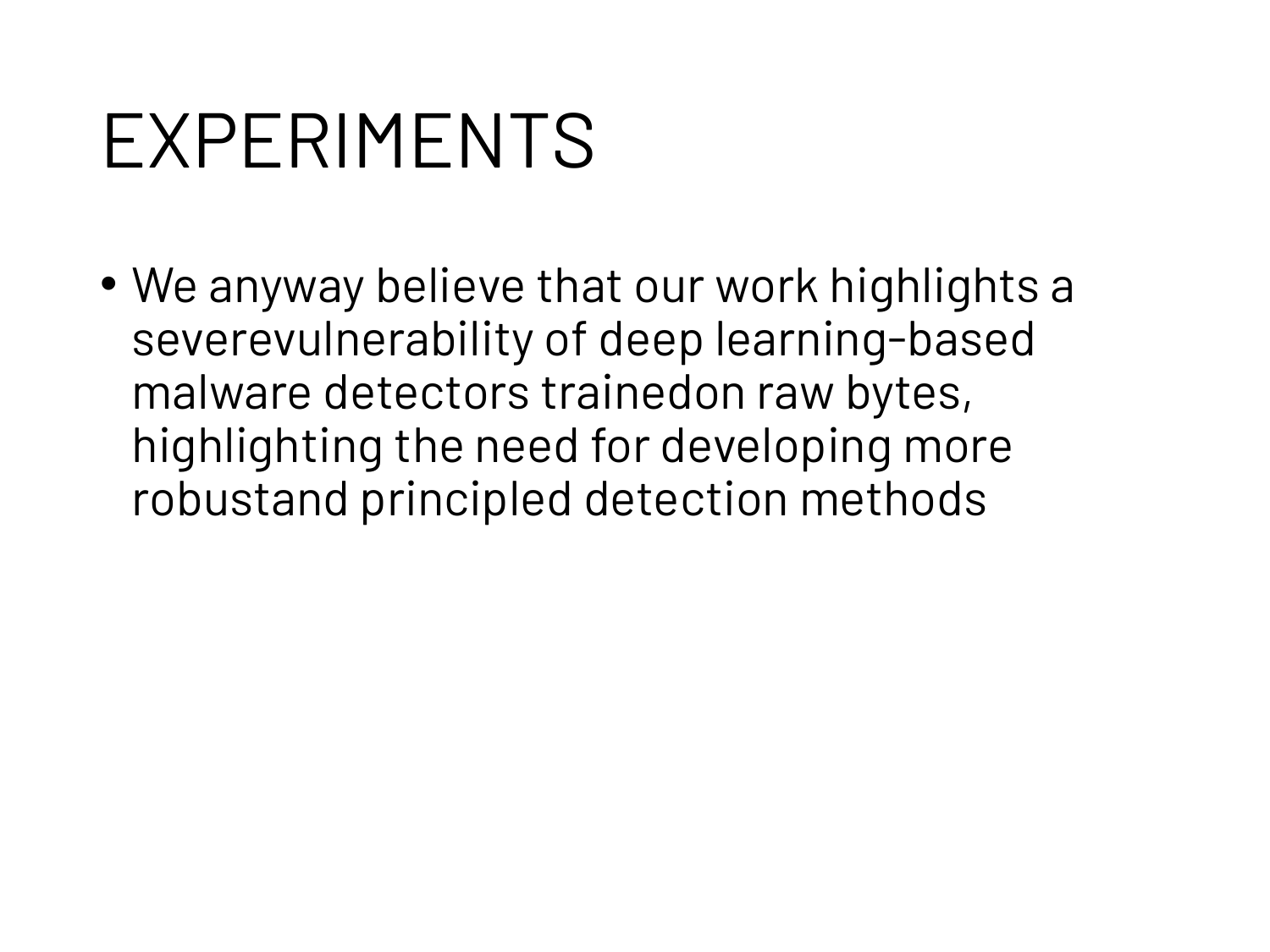

# EXPERIMENTS
We anyway believe that our work highlights a severevulnerability of deep learning-based malware detectors trainedon raw bytes, highlighting the need for developing more robustand principled detection methods